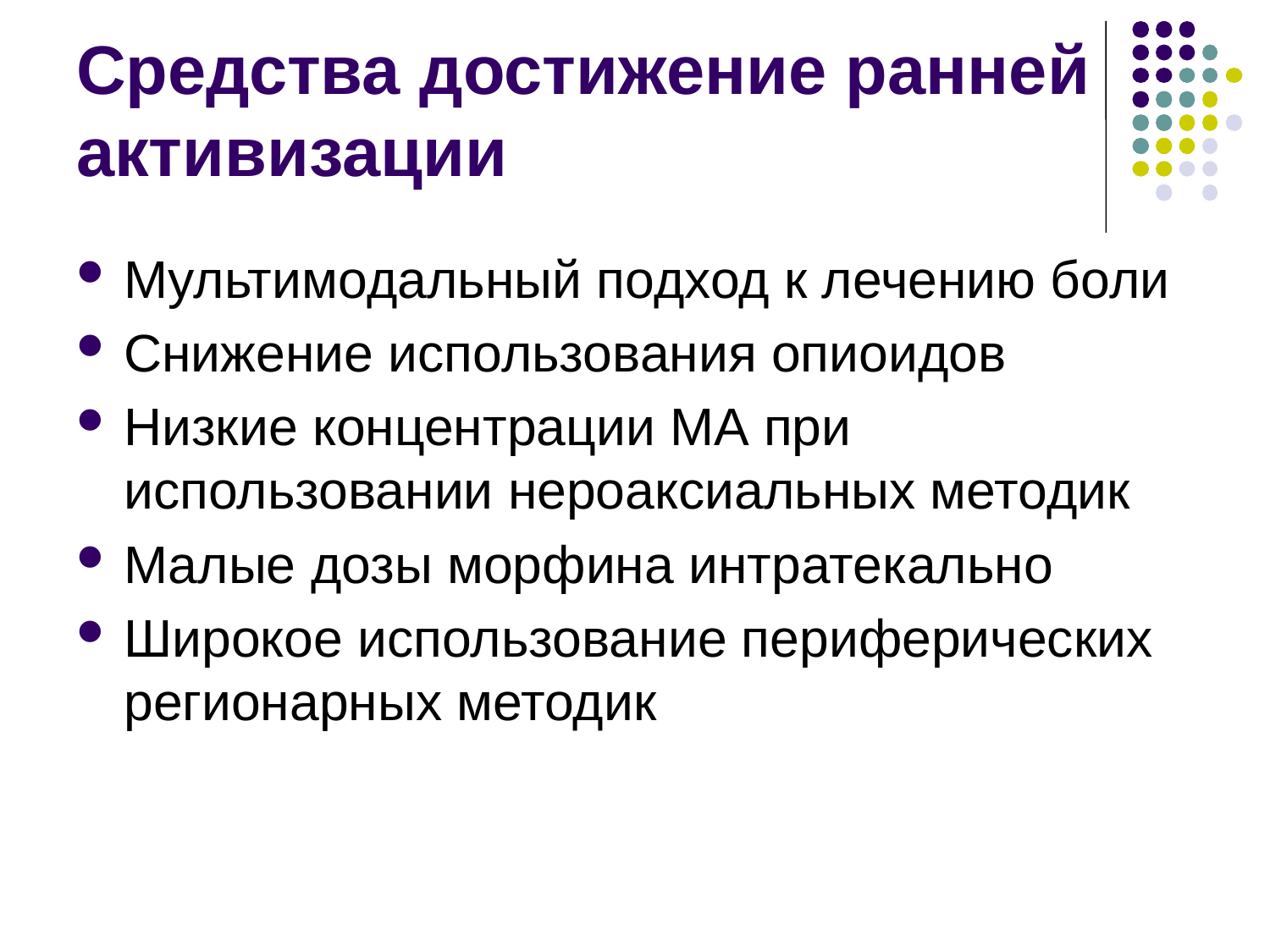

# Средства достижение ранней активизации
Мультимодальный подход к лечению боли
Снижение использования опиоидов
Низкие концентрации МА при использовании нероаксиальных методик
Малые дозы морфина интратекально
Широкое использование периферических регионарных методик